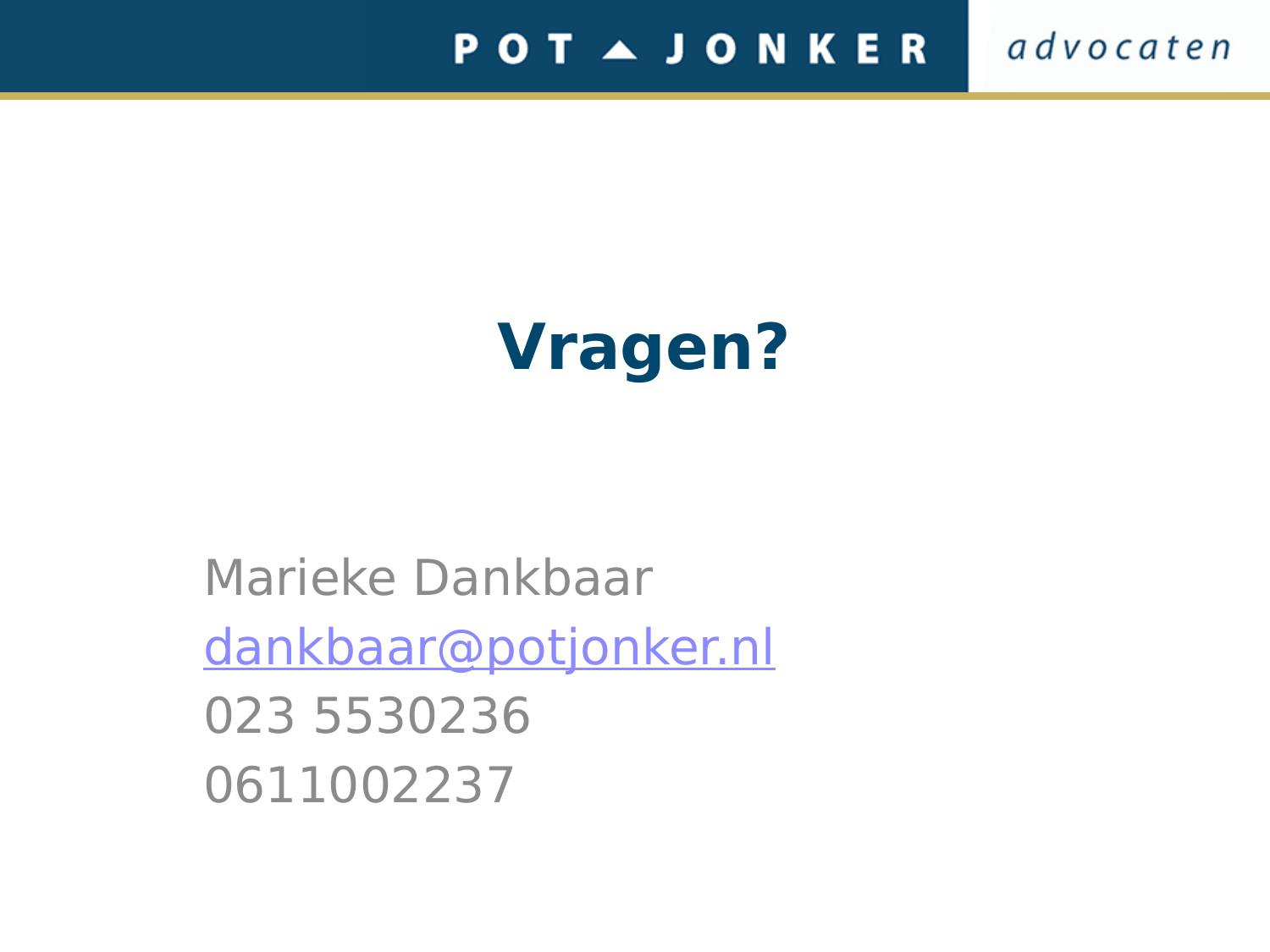

# Vragen?
Marieke Dankbaar
dankbaar@potjonker.nl
023 5530236
0611002237